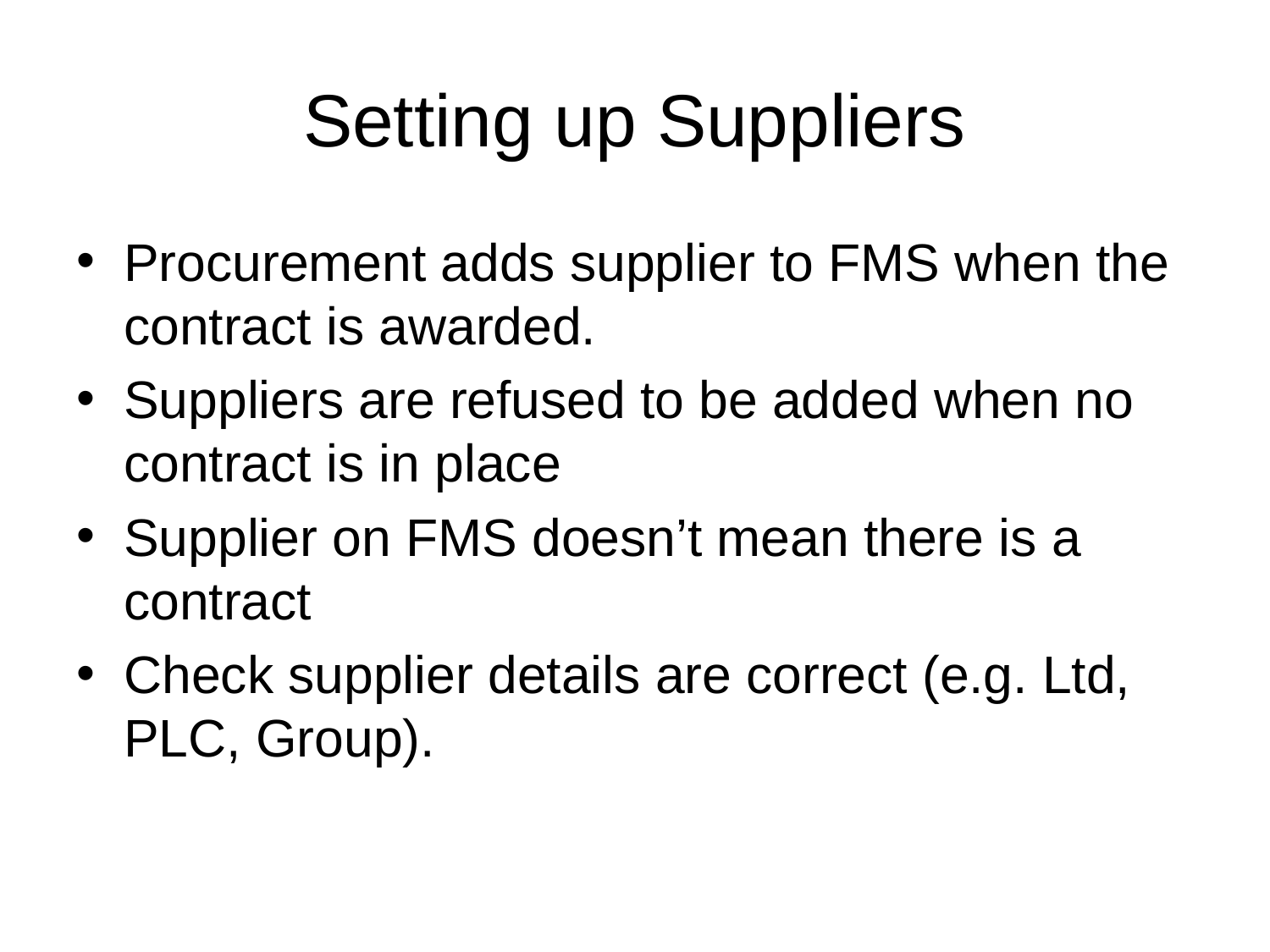

# Setting up Suppliers
Procurement adds supplier to FMS when the contract is awarded.
Suppliers are refused to be added when no contract is in place
Supplier on FMS doesn’t mean there is a contract
Check supplier details are correct (e.g. Ltd, PLC, Group).